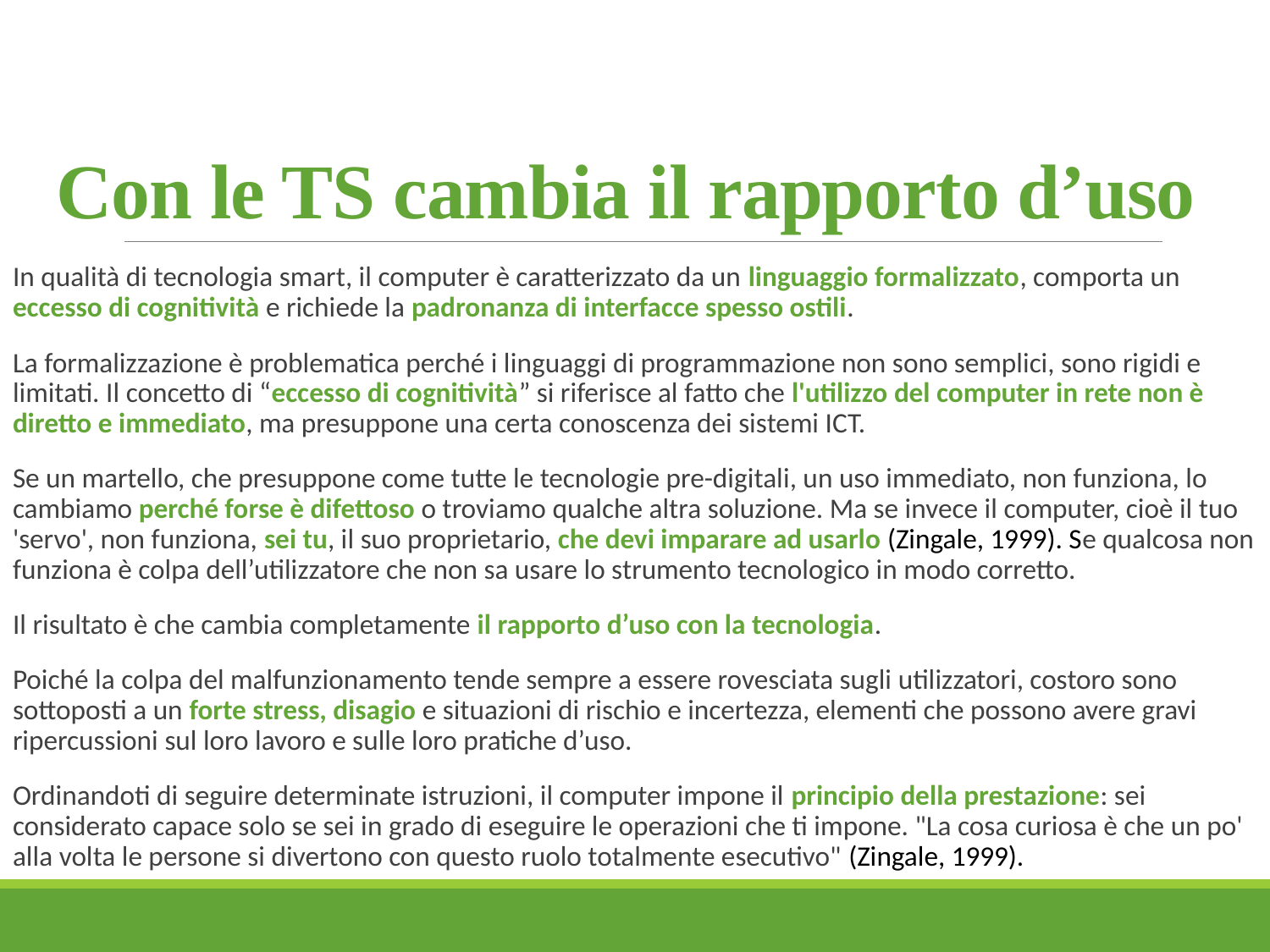

# Con le TS cambia il rapporto d’uso
In qualità di tecnologia smart, il computer è caratterizzato da un linguaggio formalizzato, comporta un eccesso di cognitività e richiede la padronanza di interfacce spesso ostili.
La formalizzazione è problematica perché i linguaggi di programmazione non sono semplici, sono rigidi e limitati. Il concetto di “eccesso di cognitività” si riferisce al fatto che l'utilizzo del computer in rete non è diretto e immediato, ma presuppone una certa conoscenza dei sistemi ICT.
Se un martello, che presuppone come tutte le tecnologie pre-digitali, un uso immediato, non funziona, lo cambiamo perché forse è difettoso o troviamo qualche altra soluzione. Ma se invece il computer, cioè il tuo 'servo', non funziona, sei tu, il suo proprietario, che devi imparare ad usarlo (Zingale, 1999). Se qualcosa non funziona è colpa dell’utilizzatore che non sa usare lo strumento tecnologico in modo corretto.
Il risultato è che cambia completamente il rapporto d’uso con la tecnologia.
Poiché la colpa del malfunzionamento tende sempre a essere rovesciata sugli utilizzatori, costoro sono sottoposti a un forte stress, disagio e situazioni di rischio e incertezza, elementi che possono avere gravi ripercussioni sul loro lavoro e sulle loro pratiche d’uso.
Ordinandoti di seguire determinate istruzioni, il computer impone il principio della prestazione: sei considerato capace solo se sei in grado di eseguire le operazioni che ti impone. "La cosa curiosa è che un po' alla volta le persone si divertono con questo ruolo totalmente esecutivo" (Zingale, 1999).